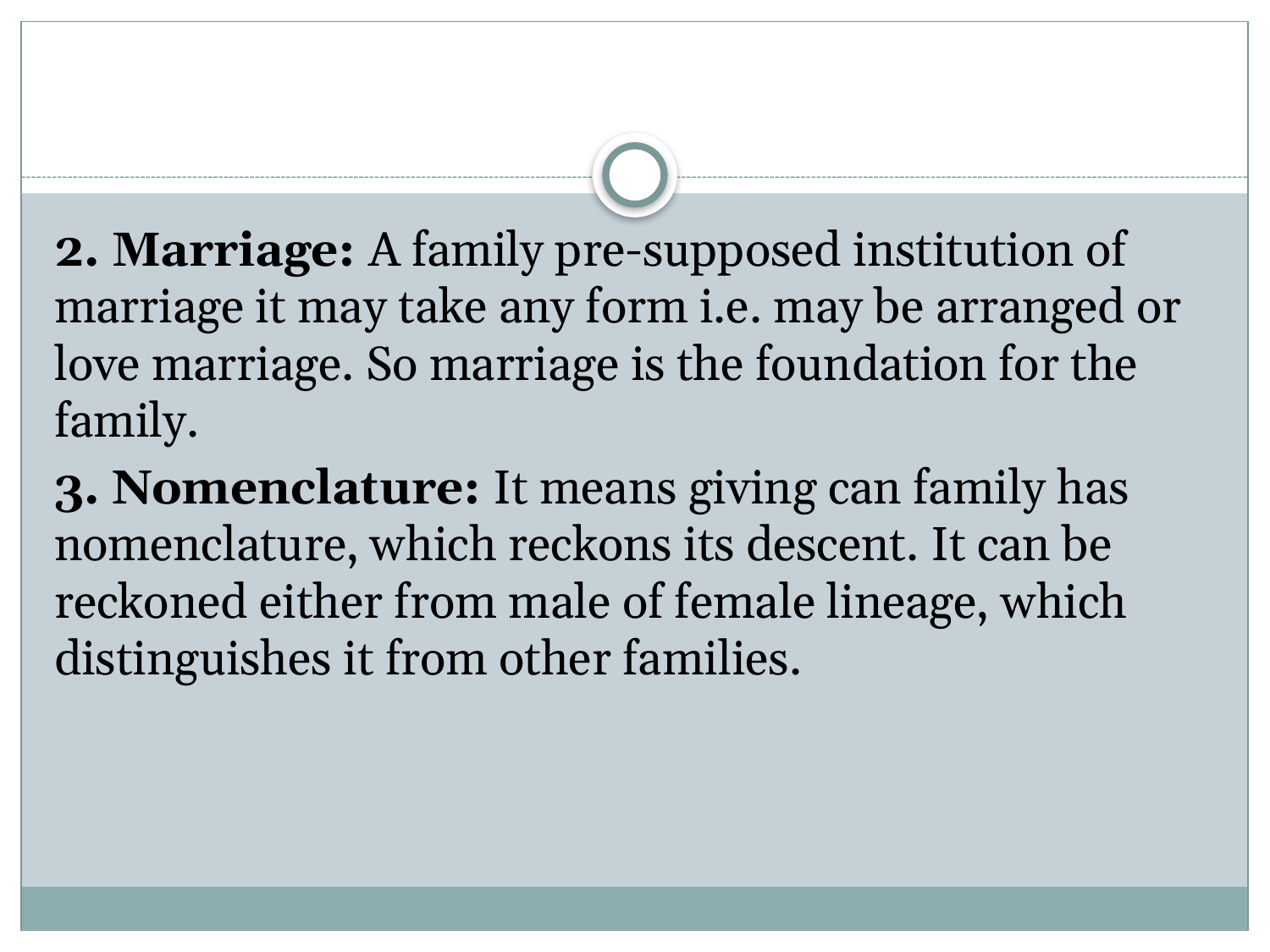

#
2. Marriage: A family pre-supposed institution of marriage it may take any form i.e. may be arranged or love marriage. So marriage is the foundation for the family.
3. Nomenclature: It means giving can family has nomenclature, which reckons its descent. It can be reckoned either from male of female lineage, which distinguishes it from other families.